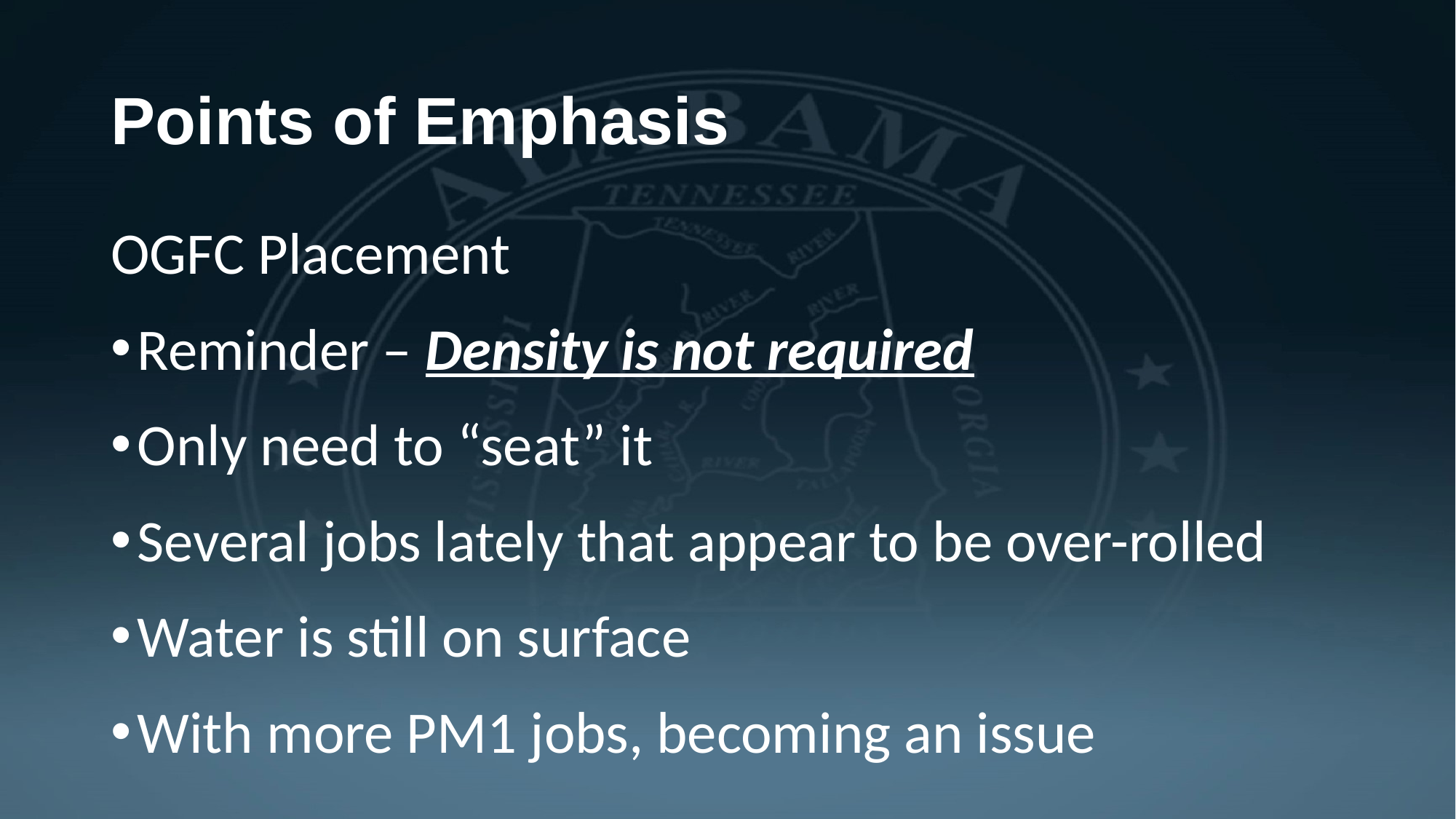

# Points of Emphasis
OGFC Placement
Reminder – Density is not required
Only need to “seat” it
Several jobs lately that appear to be over-rolled
Water is still on surface
With more PM1 jobs, becoming an issue